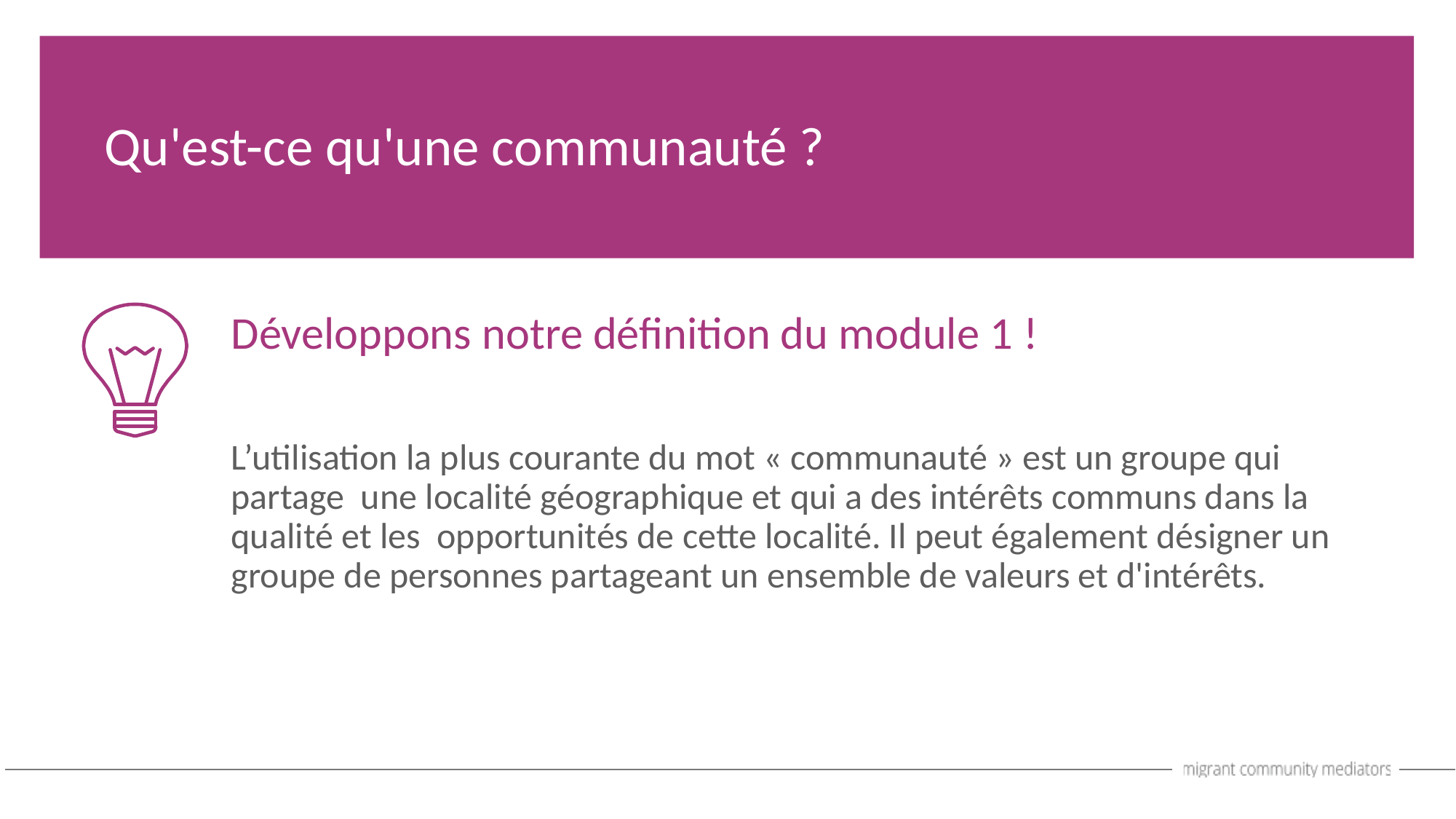

Qu'est-ce qu'une communauté ?

Développons notre définition du module 1 !

L’utilisation la plus courante du mot « communauté » est un groupe qui partage  une localité géographique et qui a des intérêts communs dans la qualité et les  opportunités de cette localité. Il peut également désigner un groupe de personnes partageant un ensemble de valeurs et d'intérêts.